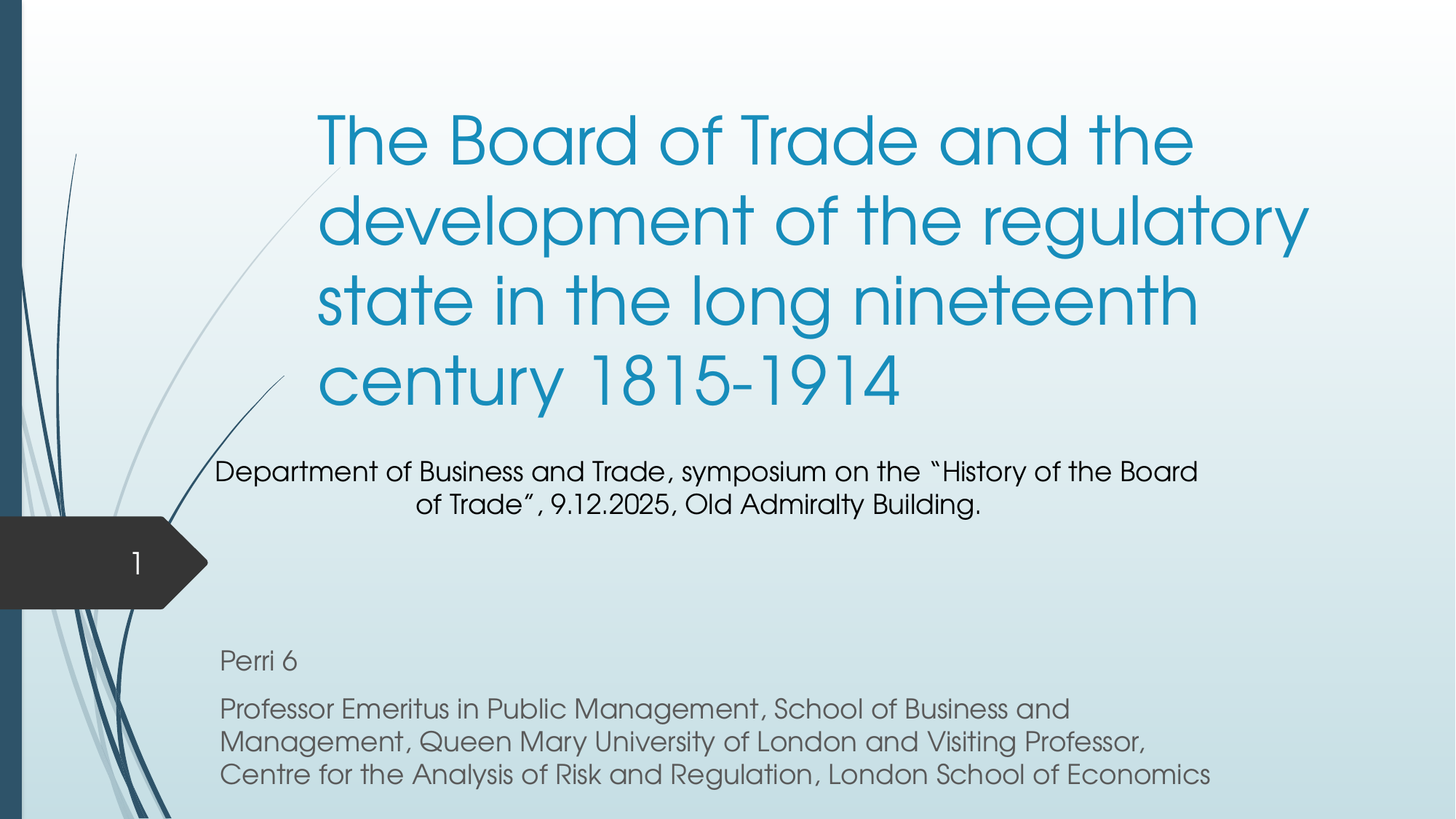

# The Board of Trade and the development of the regulatory state in the long nineteenth century 1815-1914
Department of Business and Trade, symposium on the “History of the Board of Trade”, 9.12.2025, Old Admiralty Building.
1
Perri 6
Professor Emeritus in Public Management, School of Business and Management, Queen Mary University of London and Visiting Professor, Centre for the Analysis of Risk and Regulation, London School of Economics